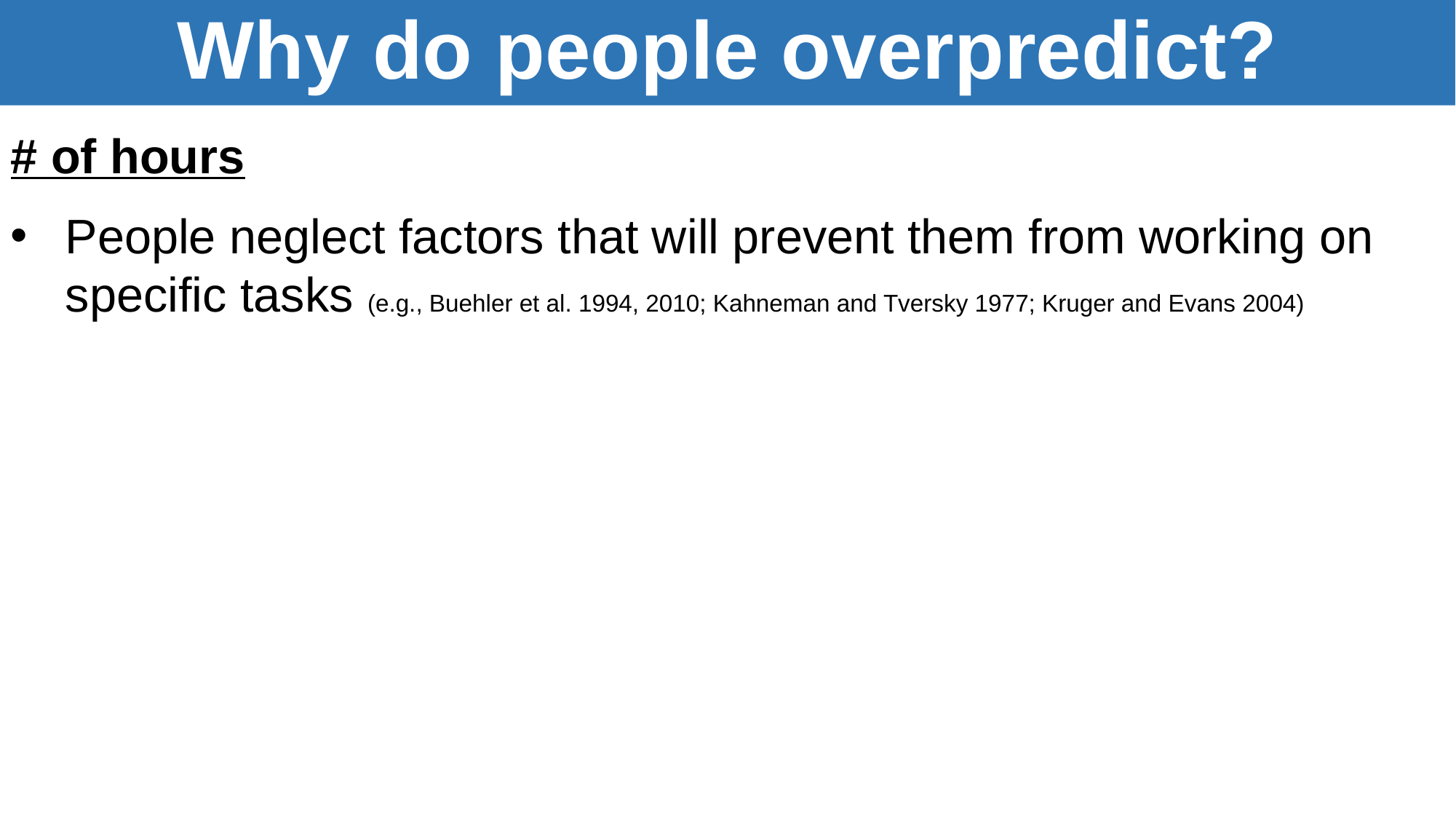

# Why do people overpredict?

# of hours

People neglect factors that will prevent them from working on specific tasks (e.g., Buehler et al. 1994, 2010; Kahneman and Tversky 1977; Kruger and Evans 2004)